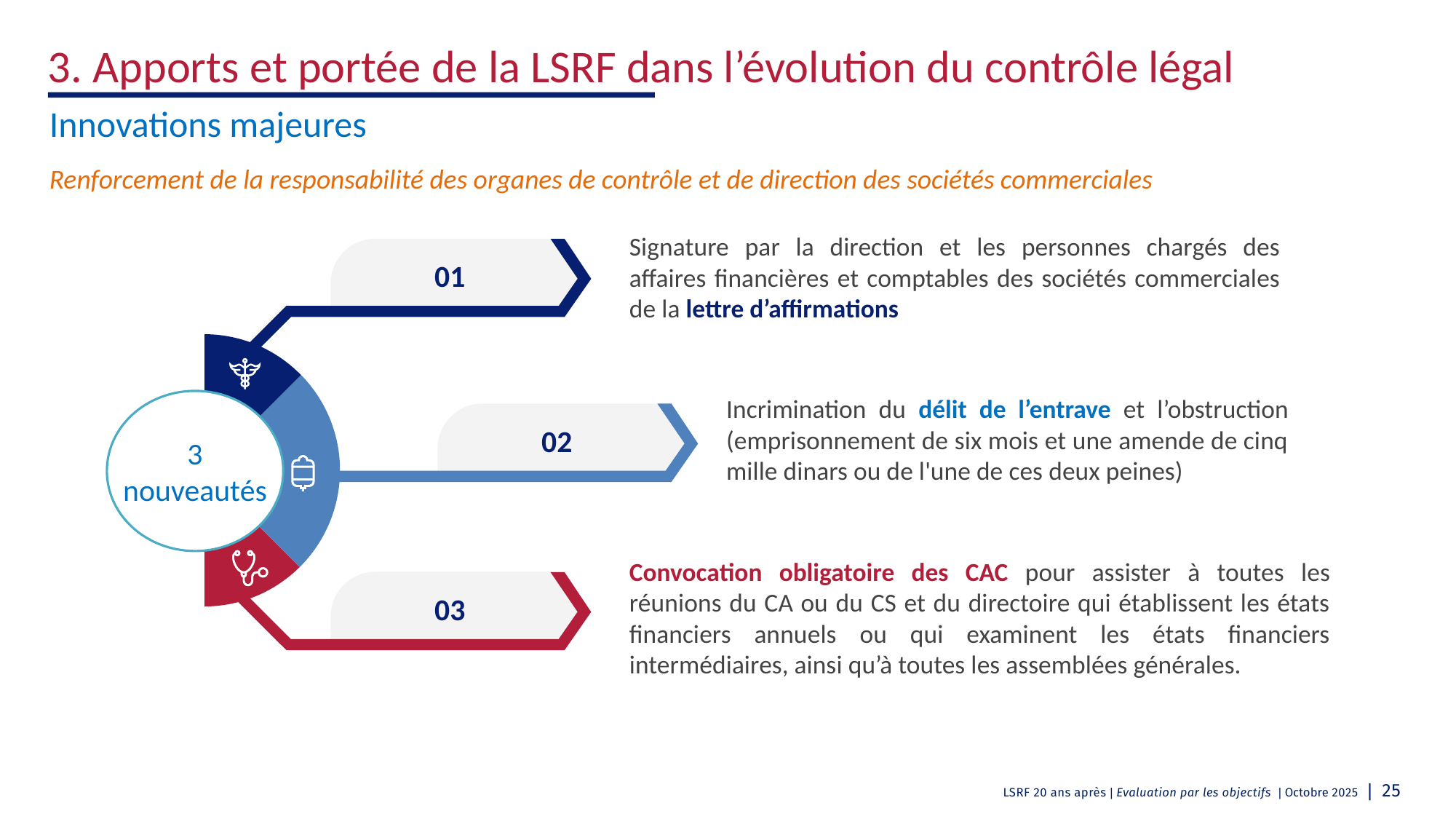

3. Apports et portée de la LSRF dans l’évolution du contrôle légal

Innovations majeures
Renforcement de la responsabilité des organes de contrôle et de direction des sociétés commerciales
Signature par la direction et les personnes chargés des affaires financières et comptables des sociétés commerciales de la lettre d’affirmations
01

3 nouveautés
Incrimination du délit de l’entrave et l’obstruction (emprisonnement de six mois et une amende de cinq mille dinars ou de l'une de ces deux peines)

02

Convocation obligatoire des CAC pour assister à toutes les réunions du CA ou du CS et du directoire qui établissent les états financiers annuels ou qui examinent les états financiers intermédiaires, ainsi qu’à toutes les assemblées générales.

03
LSRF 20 ans après | Evaluation par les objectifs | Octobre 2025  | 25